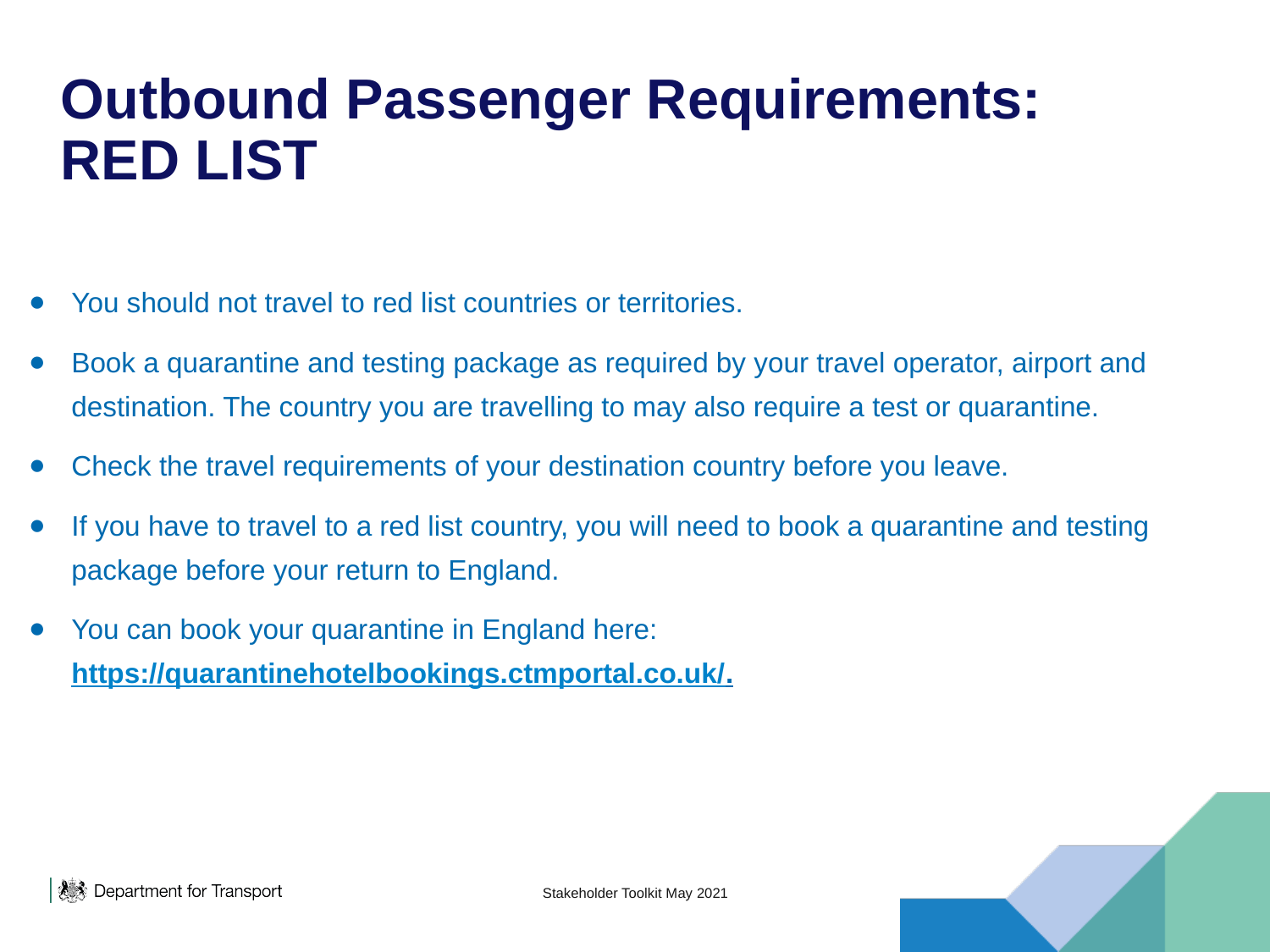

# Outbound Passenger Requirements: RED LIST
You should not travel to red list countries or territories.
Book a quarantine and testing package as required by your travel operator, airport and destination. The country you are travelling to may also require a test or quarantine.
Check the travel requirements of your destination country before you leave.
If you have to travel to a red list country, you will need to book a quarantine and testing package before your return to England.
You can book your quarantine in England here: https://quarantinehotelbookings.ctmportal.co.uk/.

Stakeholder Toolkit May 2021